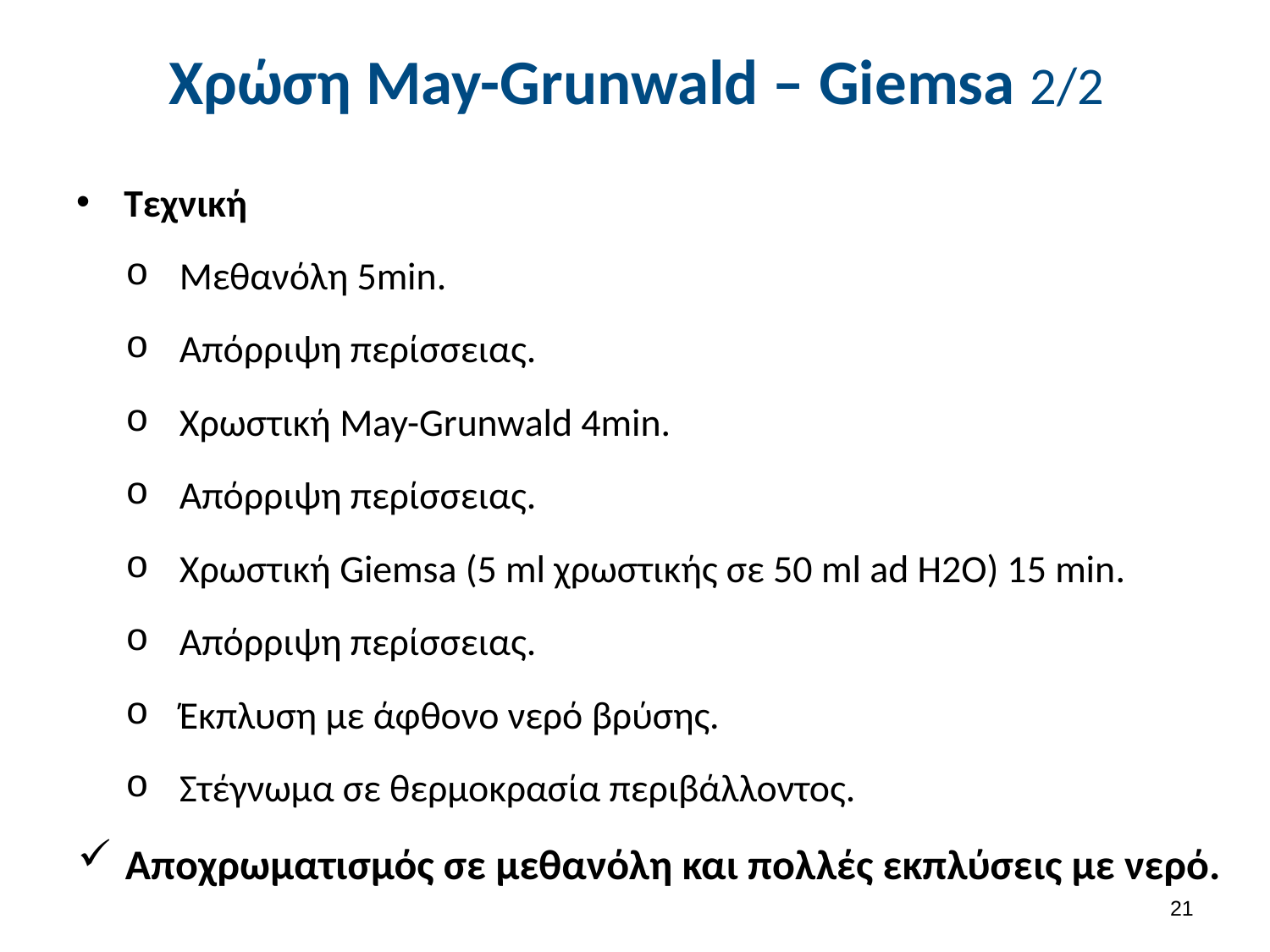

# Χρώση May-Grunwald – Giemsa 2/2
Τεχνική
Μεθανόλη 5min.
Απόρριψη περίσσειας.
Χρωστική May-Grunwald 4min.
Απόρριψη περίσσειας.
Χρωστική Giemsa (5 ml χρωστικής σε 50 ml ad H2O) 15 min.
Απόρριψη περίσσειας.
Έκπλυση με άφθονο νερό βρύσης.
Στέγνωμα σε θερμοκρασία περιβάλλοντος.
Αποχρωματισμός σε μεθανόλη και πολλές εκπλύσεις με νερό.
21